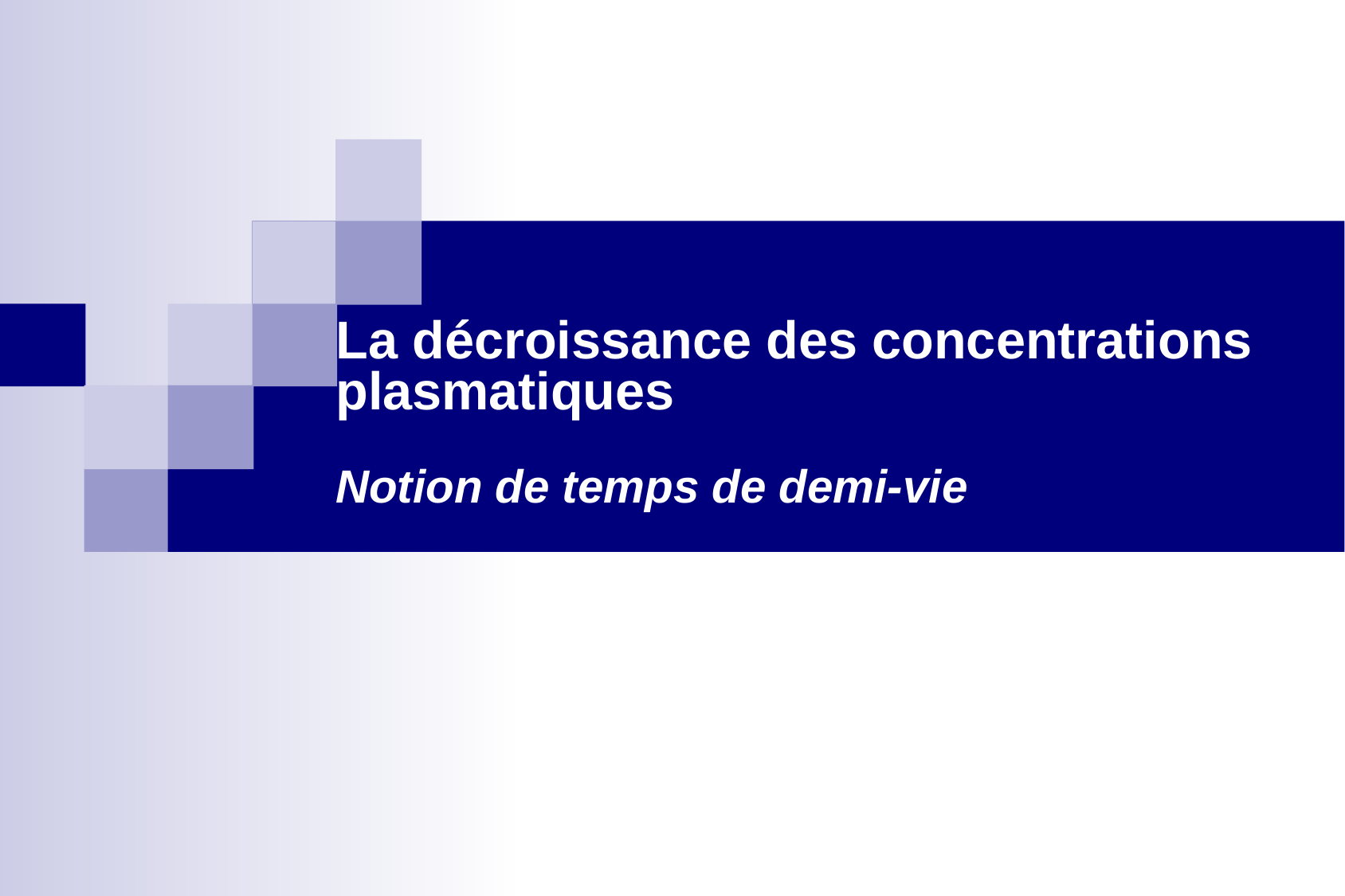

La décroissance des concentrations plasmatiques

Notion de temps de demi-vie